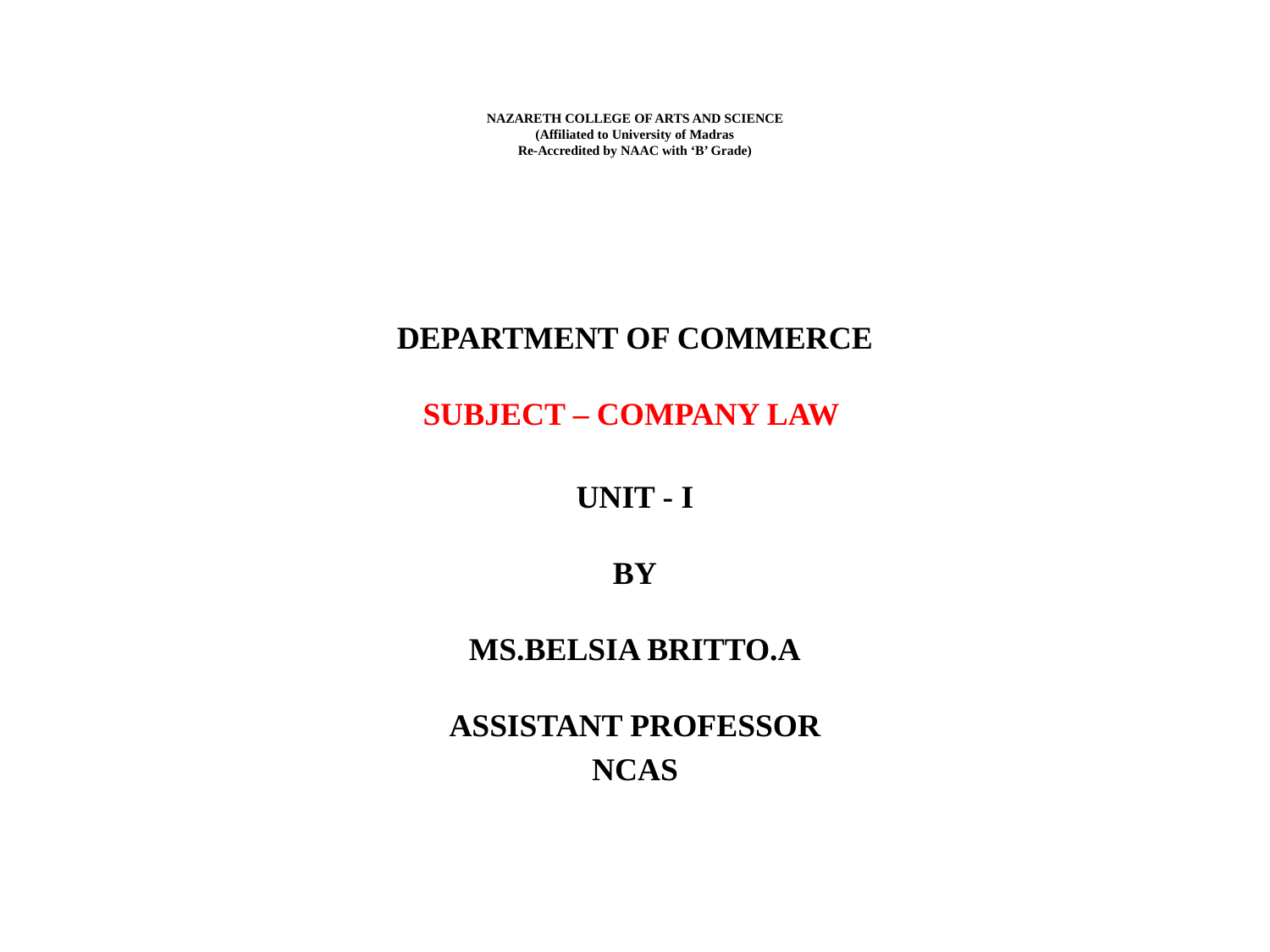

# NAZARETH COLLEGE OF ARTS AND SCIENCE (Affiliated to University of Madras Re-Accredited by NAAC with ‘B’ Grade)

DEPARTMENT OF COMMERCE
SUBJECT – COMPANY LAW
UNIT - I
BY
MS.BELSIA BRITTO.A
ASSISTANT PROFESSOR
NCAS